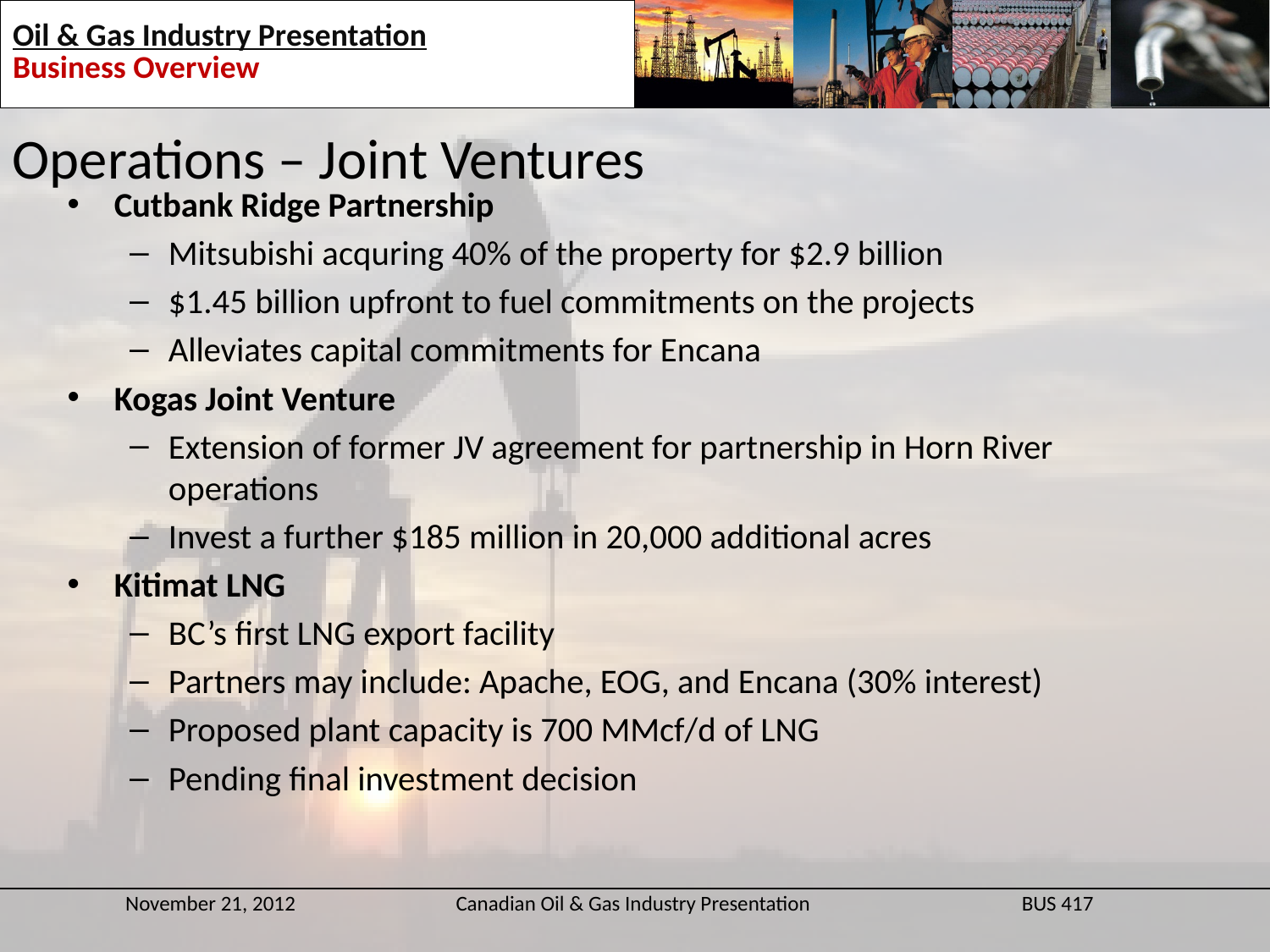

Operations – Joint Ventures
Cutbank Ridge Partnership
Mitsubishi acquring 40% of the property for $2.9 billion
$1.45 billion upfront to fuel commitments on the projects
Alleviates capital commitments for Encana
Kogas Joint Venture
Extension of former JV agreement for partnership in Horn River operations
Invest a further $185 million in 20,000 additional acres
Kitimat LNG
BC’s first LNG export facility
Partners may include: Apache, EOG, and Encana (30% interest)
Proposed plant capacity is 700 MMcf/d of LNG
Pending final investment decision